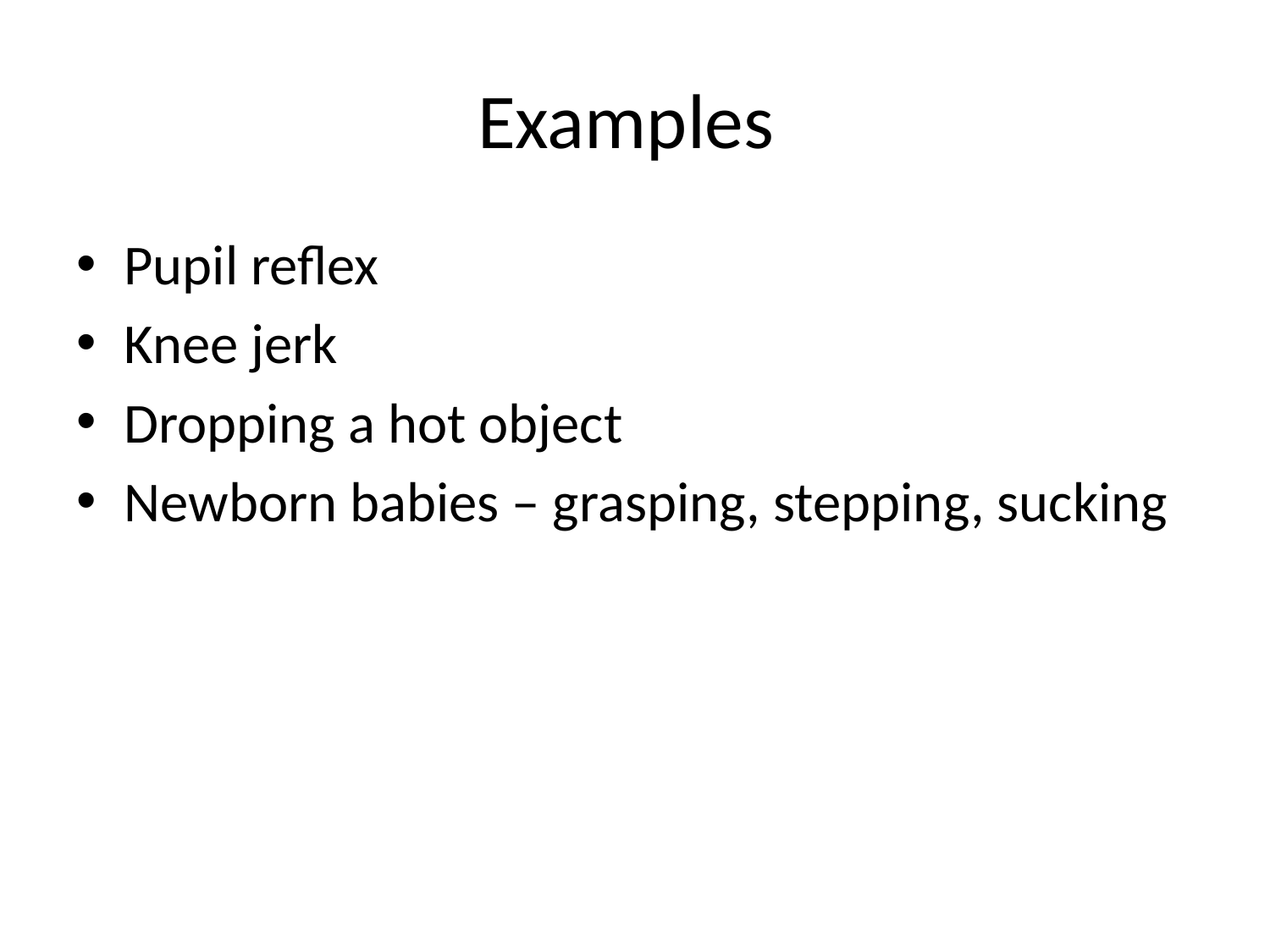

# Examples
Pupil reflex
Knee jerk
Dropping a hot object
Newborn babies – grasping, stepping, sucking